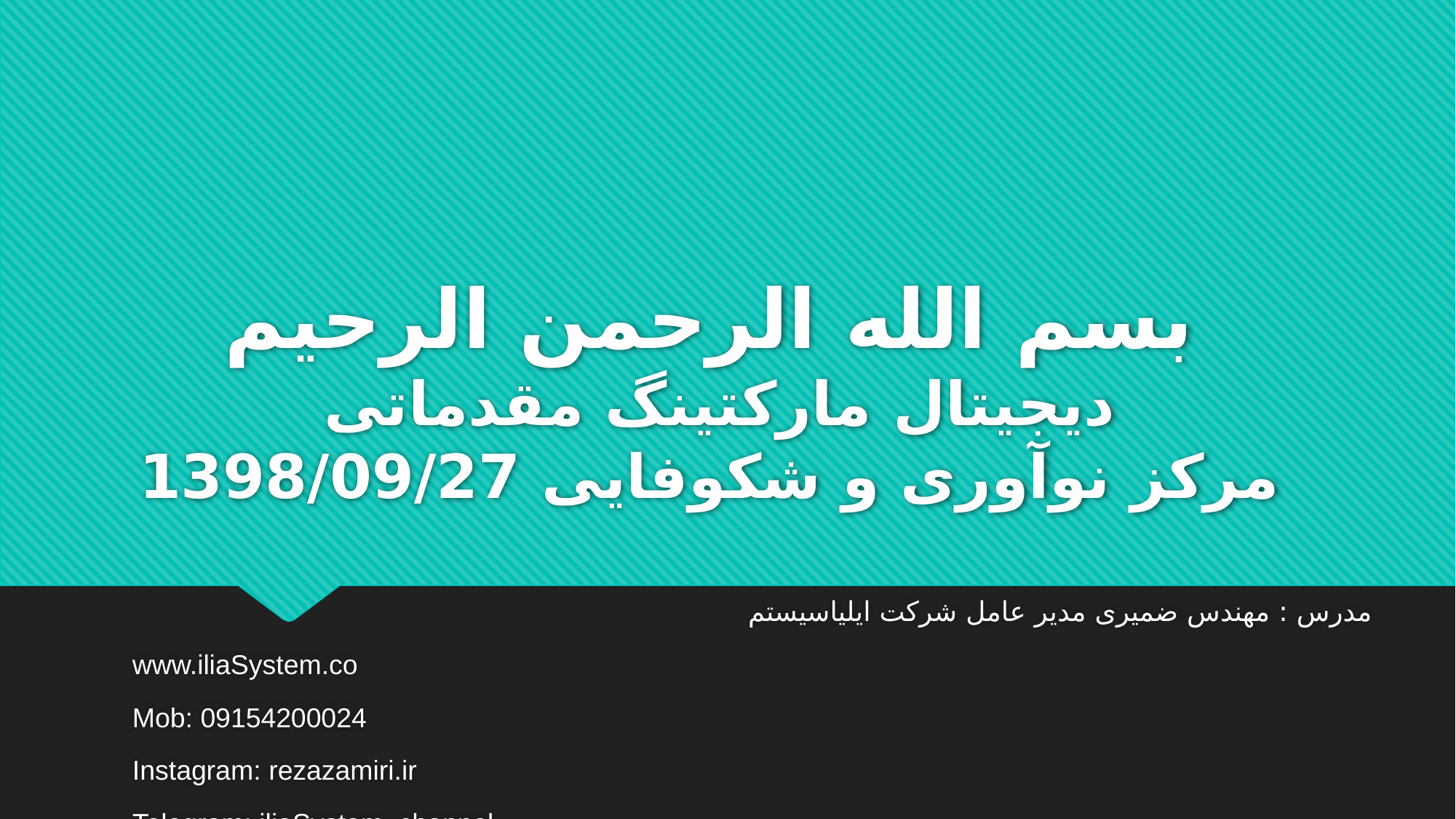

# بسم الله الرحمن الرحیم دیجیتال مارکتینگ مقدماتی مرکز نوآوری و شکوفایی 1398/09/27
مدرس : مهندس ضمیری مدیر عامل شرکت ایلیاسیستم
www.iliaSystem.co
Mob: 09154200024
Instagram: rezazamiri.ir
Telegram: iliaSystem_channel